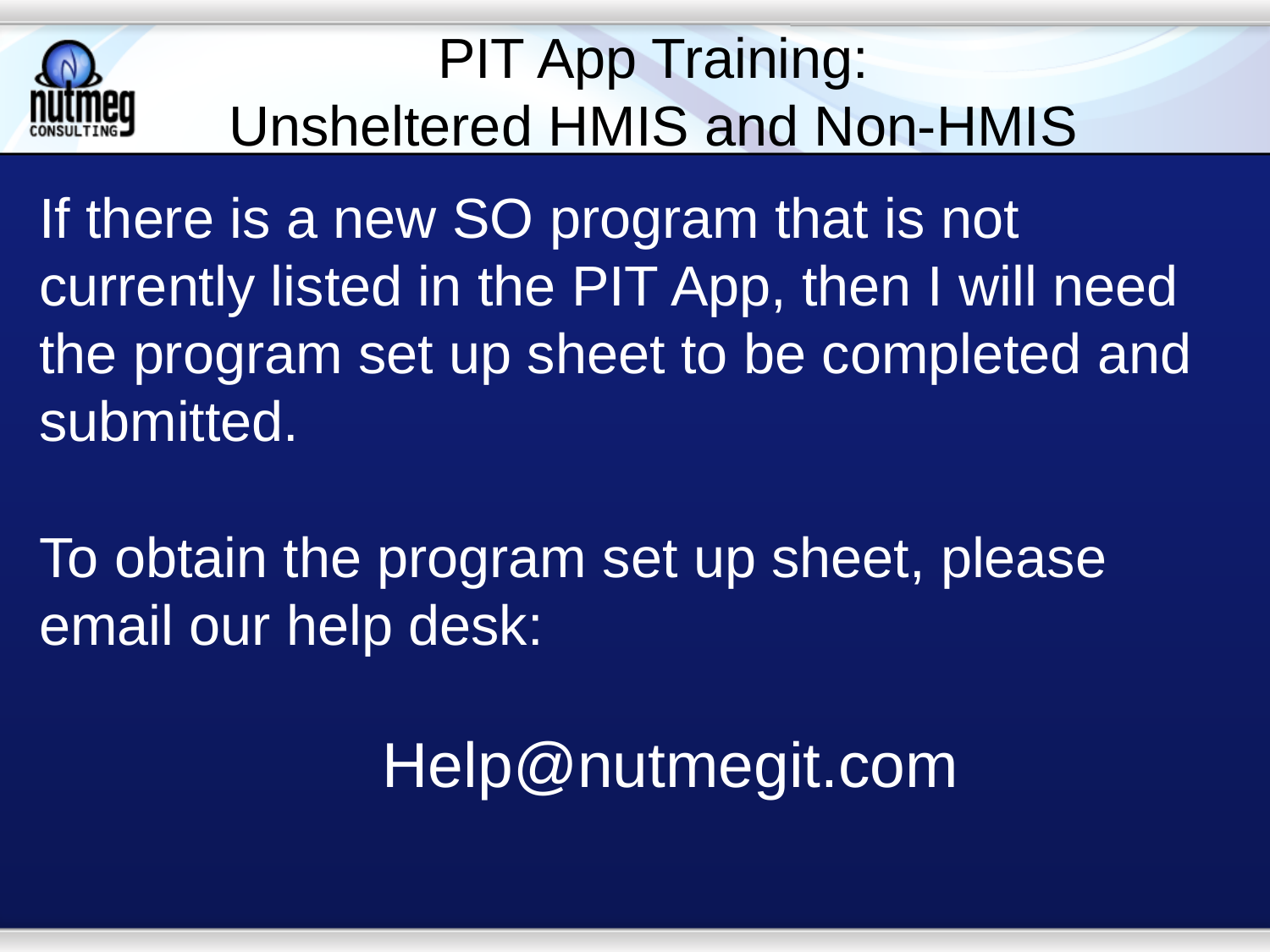

# PIT App Training: Unsheltered HMIS and Non-HMIS
If there is a new SO program that is not currently listed in the PIT App, then I will need the program set up sheet to be completed and submitted.

To obtain the program set up sheet, please email our help desk:

Help@nutmegit.com